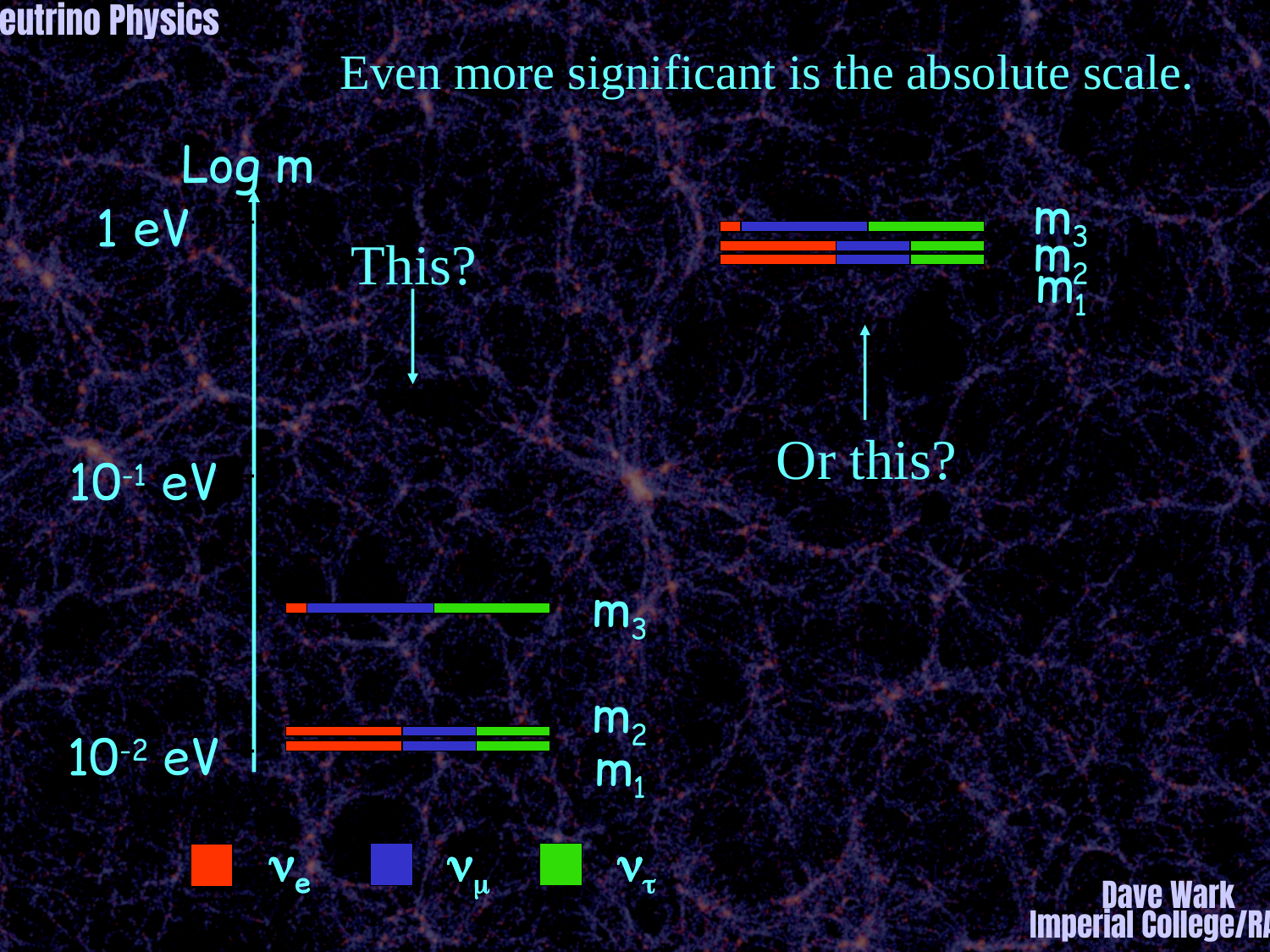

Even more significant is the absolute scale.
Log m
m3
m2

m1

Or this?
1 eV

This?

m3

m2

m1

10-1 eV

10-2 eV

νe

νμ

ντ